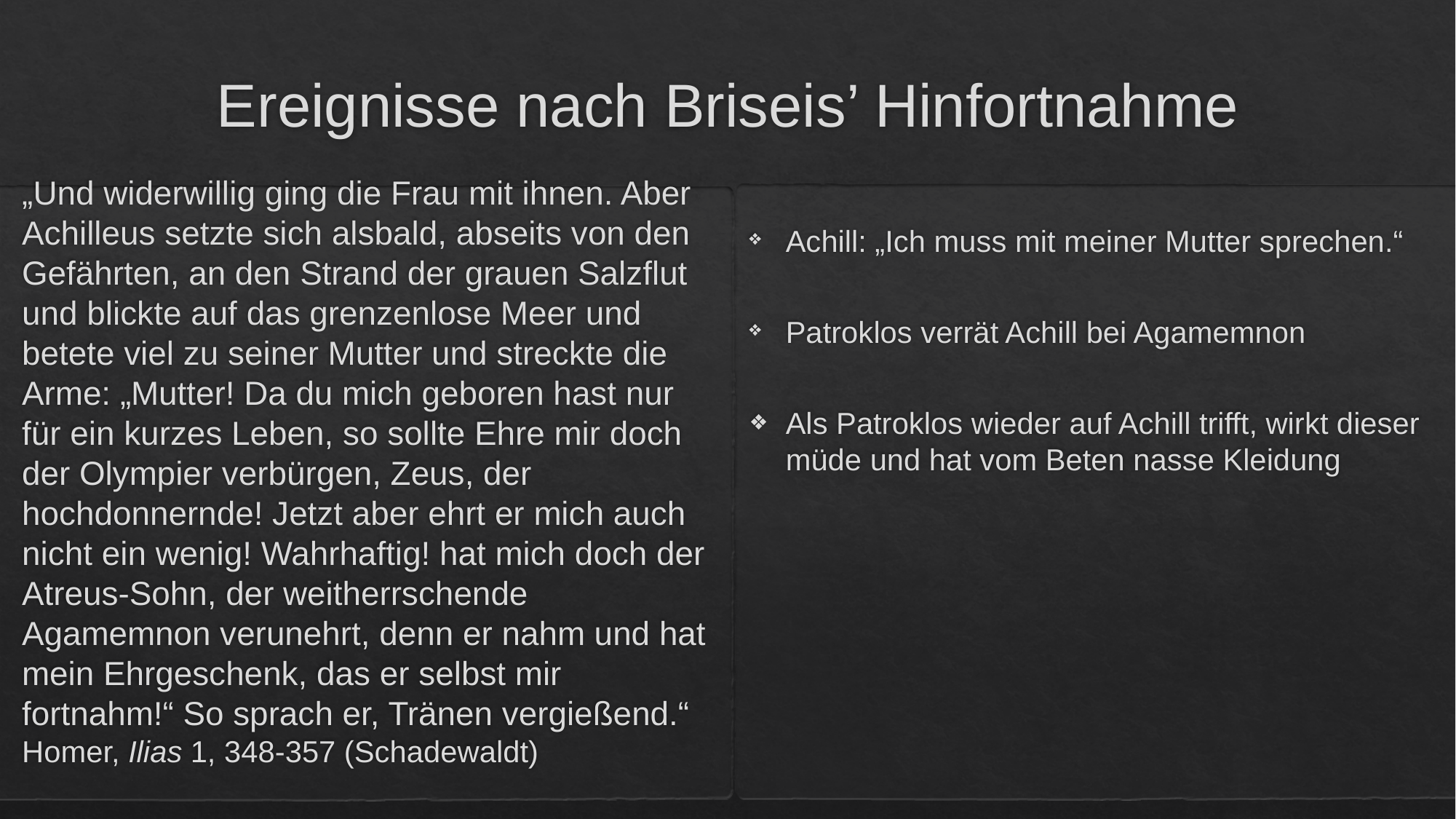

Achill: „Ich muss mit meiner Mutter sprechen.“

Patroklos verrät Achill bei Agamemnon

Als Patroklos wieder auf Achill trifft, wirkt dieser müde und hat vom Beten nasse Kleidung

# Ereignisse nach Briseis’ Hinfortnahme
„Und widerwillig ging die Frau mit ihnen. Aber Achilleus setzte sich alsbald, abseits von den Gefährten, an den Strand der grauen Salzflut und blickte auf das grenzenlose Meer und betete viel zu seiner Mutter und streckte die Arme: „Mutter! Da du mich geboren hast nur für ein kurzes Leben, so sollte Ehre mir doch der Olympier verbürgen, Zeus, der hochdonnernde! Jetzt aber ehrt er mich auch nicht ein wenig! Wahrhaftig! hat mich doch der Atreus-Sohn, der weitherrschende Agamemnon verunehrt, denn er nahm und hat mein Ehrgeschenk, das er selbst mir fortnahm!“ So sprach er, Tränen vergießend.“ Homer, Ilias 1, 348-357 (Schadewaldt)